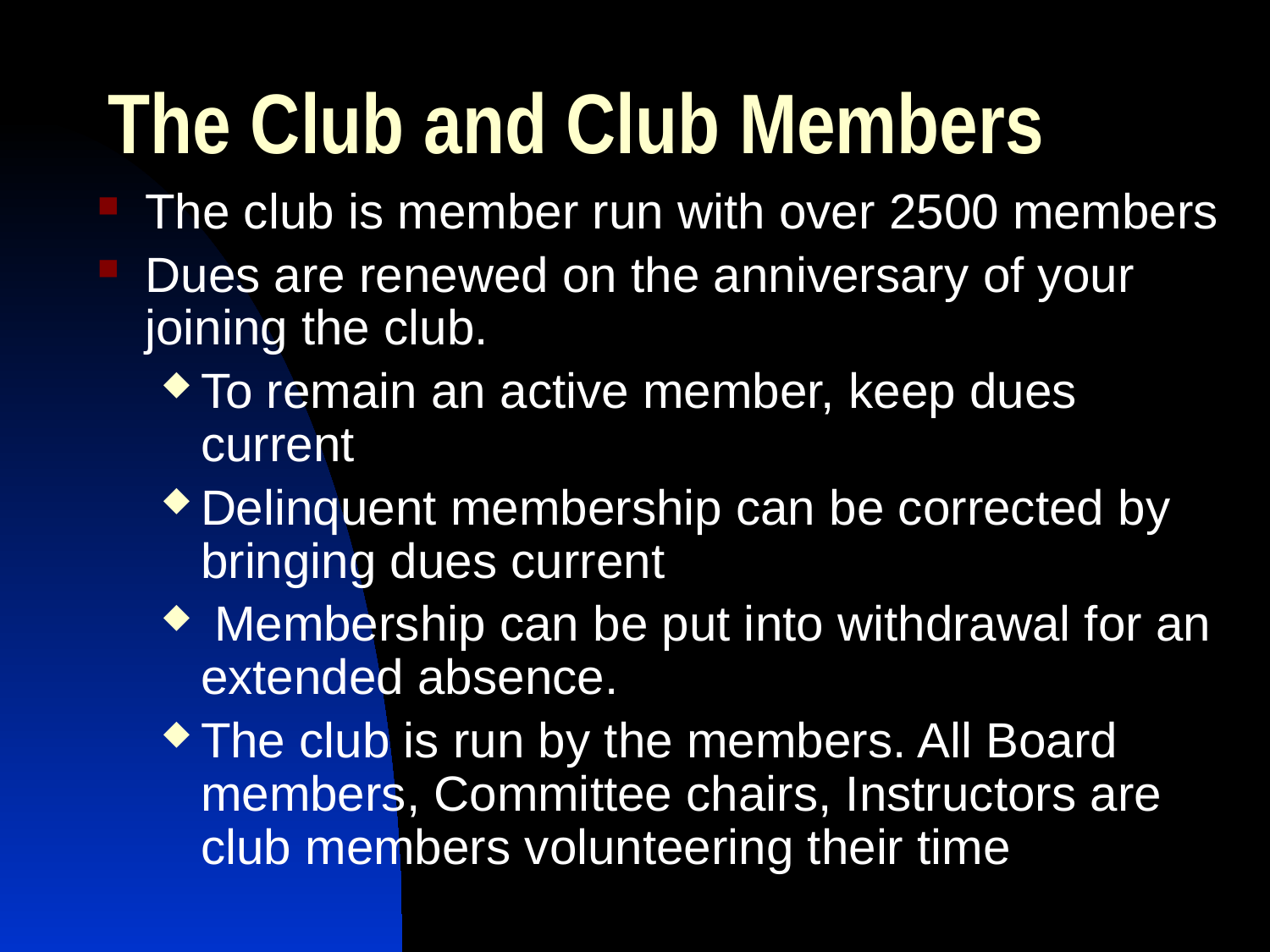

# The Club and Club Members
The club is member run with over 2500 members
Dues are renewed on the anniversary of your joining the club.
To remain an active member, keep dues current
Delinquent membership can be corrected by bringing dues current
 Membership can be put into withdrawal for an extended absence.
The club is run by the members. All Board members, Committee chairs, Instructors are club members volunteering their time